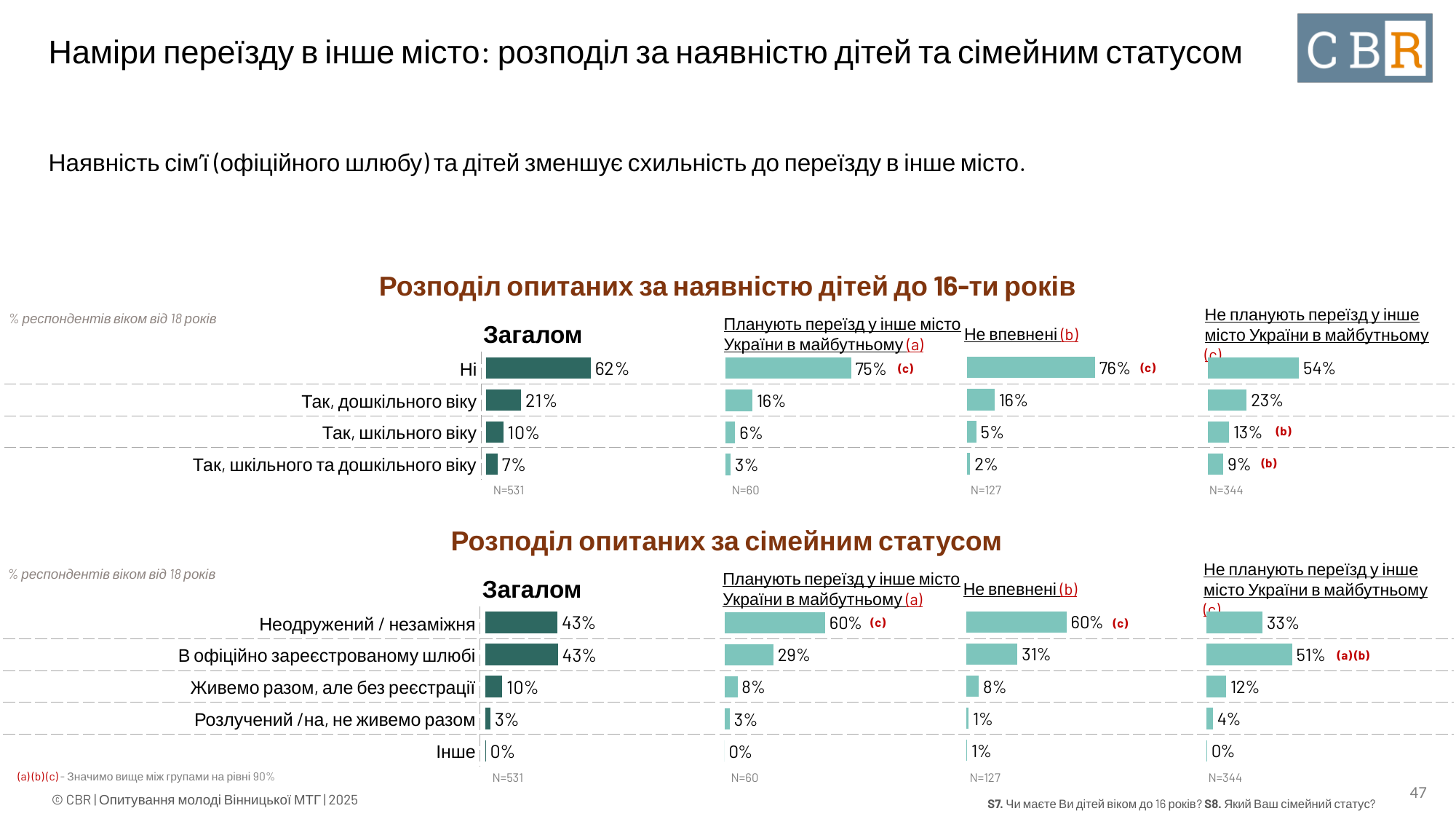

# Наміри переїзду в інше місто: розподіл за наявністю дітей та сімейним статусом
Наявність сім’ї (офіційного шлюбу) та дітей зменшує схильність до переїзду в інше місто.
Розподіл опитаних за наявністю дітей до 16-ти років
| Загалом | Планують переїзд у інше місто України в майбутньому (a) | Не впевнені (b) | Не планують переїзд у інше місто України в майбутньому (c) |
| --- | --- | --- | --- |
% респондентів віком від 18 років

### Chart

| Category | Column1 |
|---|---|
| Ні | 0.7629 |
| Так, дошкільного віку | 0.1638 |
| Так, шкільного віку | 0.0548 |
| Так, шкільного та дошкільного віку | 0.0184 |

### Chart

| Category | Column1 |
|---|---|
| Ні | 0.6232 |
| Так, дошкільного віку | 0.2076 |
| Так, шкільного віку | 0.1017 |
| Так, шкільного та дошкільного віку | 0.0676 |

### Chart

| Category | Column1 |
|---|---|
| Ні | 0.5445 |
| Так, дошкільного віку | 0.2333 |
| Так, шкільного віку | 0.1284 |
| Так, шкільного та дошкільного віку | 0.0937 |

### Chart

| Category | Column1 |
|---|---|
| Ні | 0.7491 |
| Так, дошкільного віку | 0.1618 |
| Так, шкільного віку | 0.0575 |
| Так, шкільного та дошкільного віку | 0.0315 |
| Ні |  |
| --- | --- |
| Так, дошкільного віку |  |
| Так, шкільного віку |  |
| Так, шкільного та дошкільного віку |  |
(c)
(c)
(b)
(b)
| N=531 | N=60 | N=127 | N=344 |
| --- | --- | --- | --- |
Розподіл опитаних за сімейним статусом
| Загалом | Планують переїзд у інше місто України в майбутньому (a) | Не впевнені (b) | Не планують переїзд у інше місто України в майбутньому (c) |
| --- | --- | --- | --- |
% респондентів віком від 18 років

### Chart

| Category | Column1 |
|---|---|
| Неодружений / незаміжня | 0.598 |
| В офіційно зареєстрованому шлюбі | 0.3059 |
| Живемо разом, але без реєстрації | 0.0753 |
| Розлучений /на, не живемо разом | 0.0141 |
| Інше | 0.0066 |

### Chart

| Category | Column1 |
|---|---|
| Неодружений / незаміжня | 0.4304 |
| В офіційно зареєстрованому шлюбі | 0.4333 |
| Живемо разом, але без реєстрації | 0.1017 |
| Розлучений /на, не живемо разом | 0.0314 |
| Інше | 0.0033 |

### Chart

| Category | Column1 |
|---|---|
| Неодружений / незаміжня | 0.3328 |
| В офіційно зареєстрованому шлюбі | 0.5098 |
| Живемо разом, але без реєстрації | 0.1166 |
| Розлучений /на, не живемо разом | 0.0381 |
| Інше | 0.0026 |

### Chart

| Category | Column1 |
|---|---|
| Неодружений / незаміжня | 0.599 |
| В офіційно зареєстрованому шлюбі | 0.2921 |
| Живемо разом, але без реєстрації | 0.0773 |
| Розлучений /на, не живемо разом | 0.0315 |
| Інше | 0.0 |
| Неодружений / незаміжня |  |
| --- | --- |
| В офіційно зареєстрованому шлюбі |  |
| Живемо разом, але без реєстрації |  |
| Розлучений /на, не живемо разом |  |
| Інше |  |
(c)
(c)
(a) (b)
(a) (b) (c) - Значимо вище між групами на рівні 90%
| N=531 | N=60 | N=127 | N=344 |
| --- | --- | --- | --- |
47
S7. Чи маєте Ви дітей віком до 16 років? S8. Який Ваш сімейний статус?